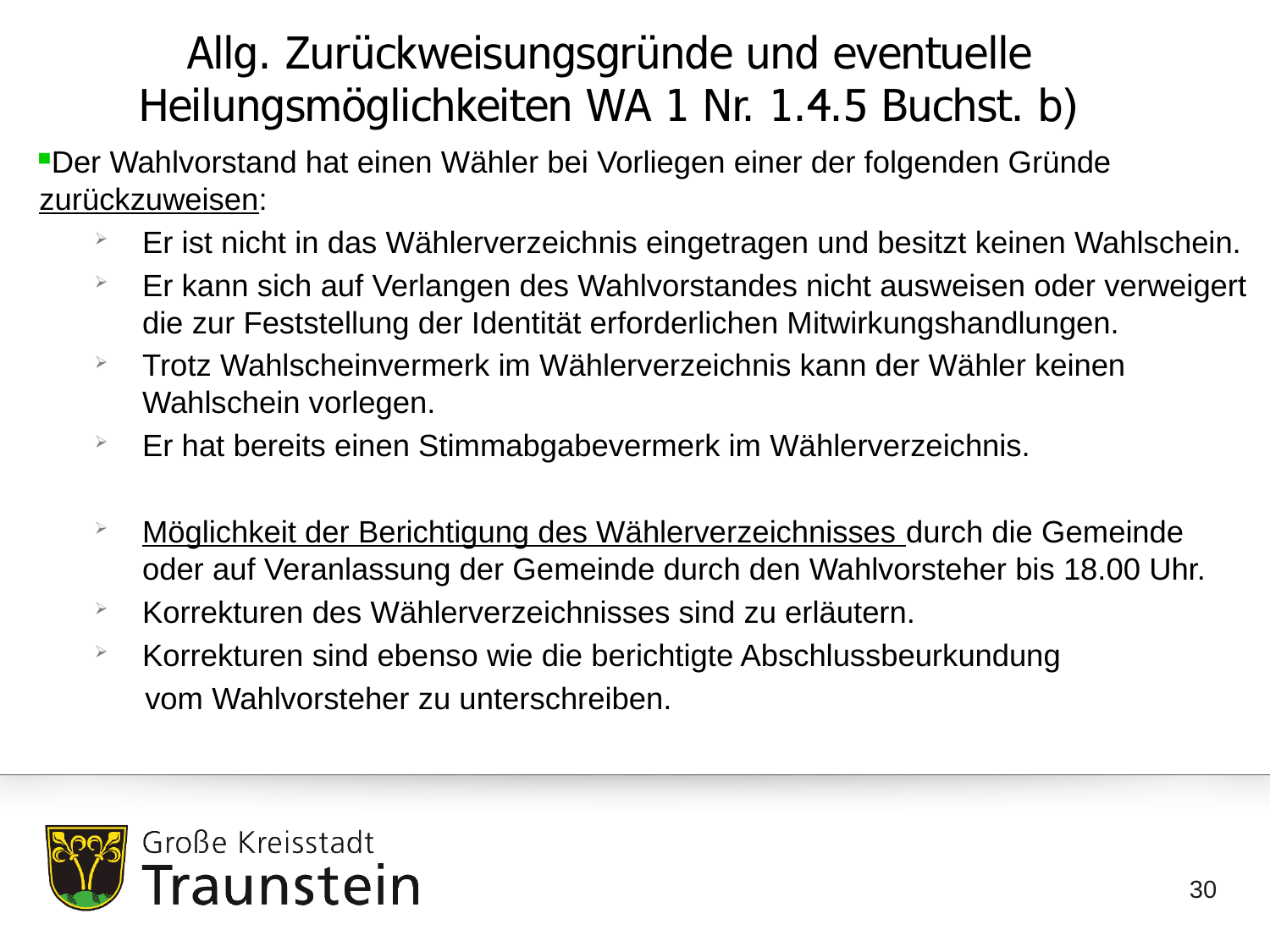

Allg. Zurückweisungsgründe und eventuelle Heilungsmöglichkeiten WA 1 Nr. 1.4.5 Buchst. b)
Der Wahlvorstand hat einen Wähler bei Vorliegen einer der folgenden Gründe zurückzuweisen:
Er ist nicht in das Wählerverzeichnis eingetragen und besitzt keinen Wahlschein.
Er kann sich auf Verlangen des Wahlvorstandes nicht ausweisen oder verweigert die zur Feststellung der Identität erforderlichen Mitwirkungshandlungen.
Trotz Wahlscheinvermerk im Wählerverzeichnis kann der Wähler keinen Wahlschein vorlegen.
Er hat bereits einen Stimmabgabevermerk im Wählerverzeichnis.

Möglichkeit der Berichtigung des Wählerverzeichnisses durch die Gemeinde oder auf Veranlassung der Gemeinde durch den Wahlvorsteher bis 18.00 Uhr.
Korrekturen des Wählerverzeichnisses sind zu erläutern.
Korrekturen sind ebenso wie die berichtigte Abschlussbeurkundung
      vom Wahlvorsteher zu unterschreiben.